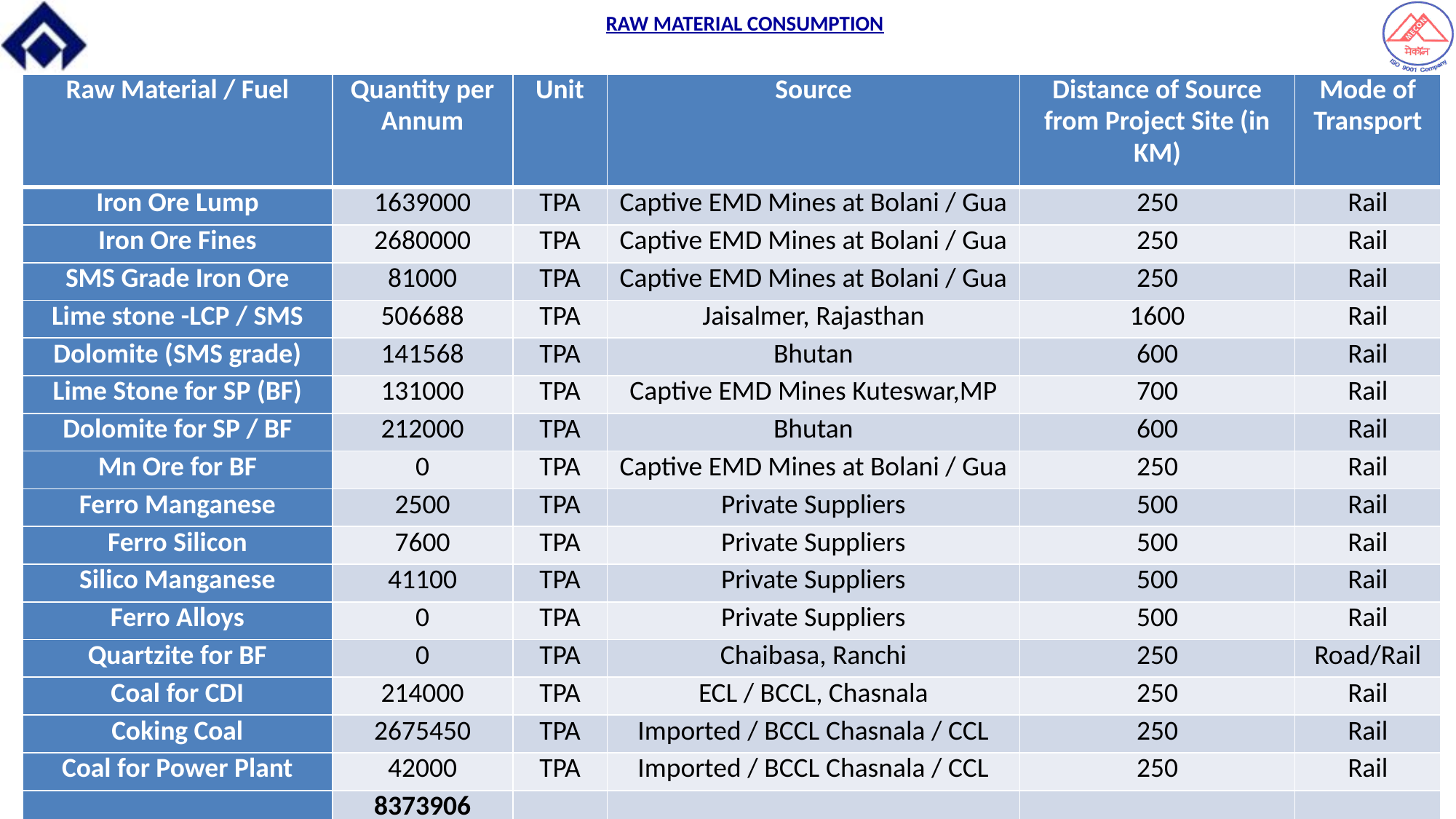

RAW MATERIAL CONSUMPTION
| Raw Material / Fuel | Quantity per Annum | Unit | Source | Distance of Source from Project Site (in KM) | Mode of Transport |
| --- | --- | --- | --- | --- | --- |
| Iron Ore Lump | 1639000 | TPA | Captive EMD Mines at Bolani / Gua | 250 | Rail |
| Iron Ore Fines | 2680000 | TPA | Captive EMD Mines at Bolani / Gua | 250 | Rail |
| SMS Grade Iron Ore | 81000 | TPA | Captive EMD Mines at Bolani / Gua | 250 | Rail |
| Lime stone -LCP / SMS | 506688 | TPA | Jaisalmer, Rajasthan | 1600 | Rail |
| Dolomite (SMS grade) | 141568 | TPA | Bhutan | 600 | Rail |
| Lime Stone for SP (BF) | 131000 | TPA | Captive EMD Mines Kuteswar,MP | 700 | Rail |
| Dolomite for SP / BF | 212000 | TPA | Bhutan | 600 | Rail |
| Mn Ore for BF | 0 | TPA | Captive EMD Mines at Bolani / Gua | 250 | Rail |
| Ferro Manganese | 2500 | TPA | Private Suppliers | 500 | Rail |
| Ferro Silicon | 7600 | TPA | Private Suppliers | 500 | Rail |
| Silico Manganese | 41100 | TPA | Private Suppliers | 500 | Rail |
| Ferro Alloys | 0 | TPA | Private Suppliers | 500 | Rail |
| Quartzite for BF | 0 | TPA | Chaibasa, Ranchi | 250 | Road/Rail |
| Coal for CDI | 214000 | TPA | ECL / BCCL, Chasnala | 250 | Rail |
| Coking Coal | 2675450 | TPA | Imported / BCCL Chasnala / CCL | 250 | Rail |
| Coal for Power Plant | 42000 | TPA | Imported / BCCL Chasnala / CCL | 250 | Rail |
|  | 8373906 |  |  |  |  |